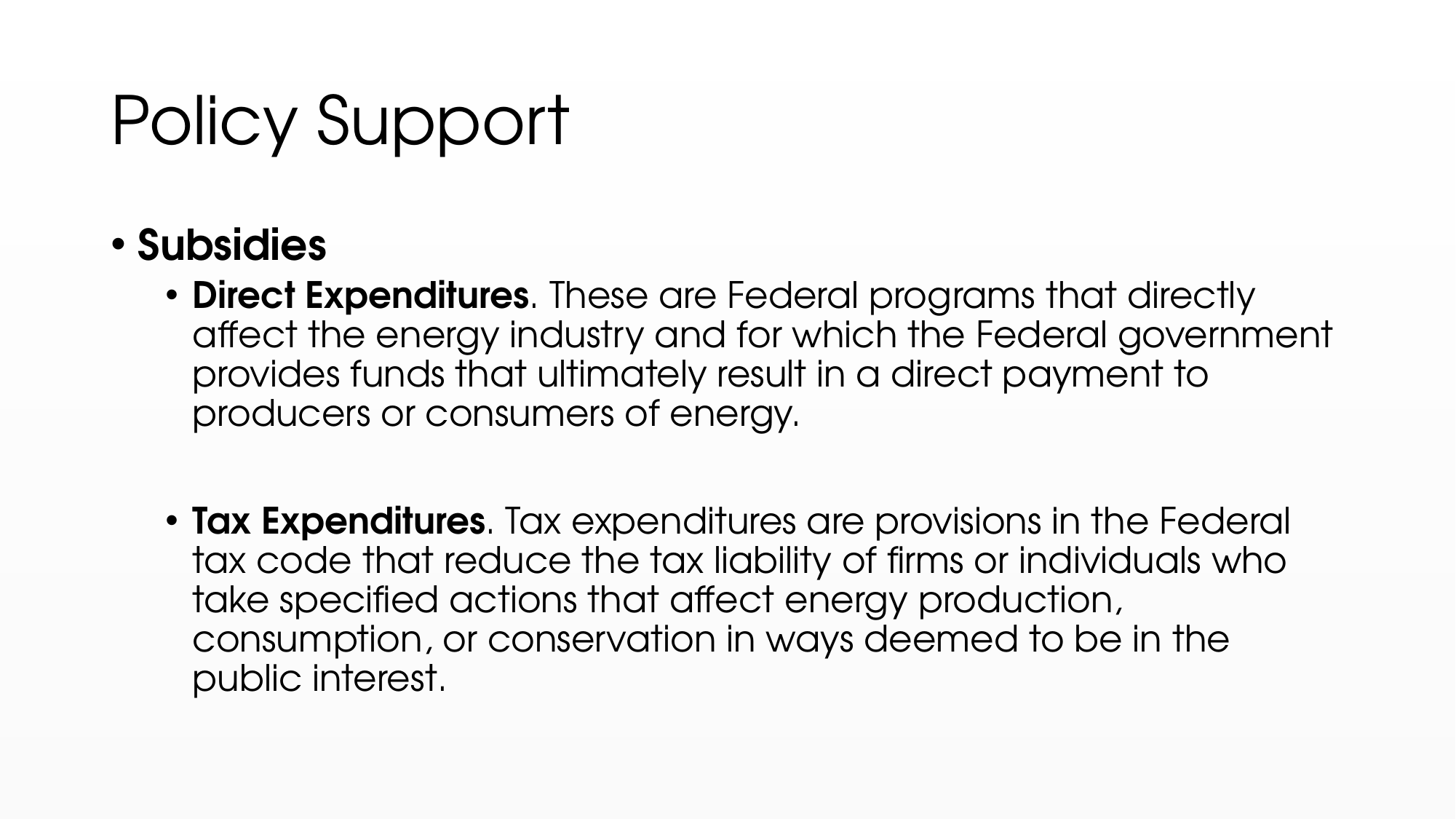

# Policy Support
Subsidies
Direct Expenditures. These are Federal programs that directly affect the energy industry and for which the Federal government provides funds that ultimately result in a direct payment to producers or consumers of energy.

Tax Expenditures. Tax expenditures are provisions in the Federal tax code that reduce the tax liability of firms or individuals who take specified actions that affect energy production, consumption, or conservation in ways deemed to be in the public interest.